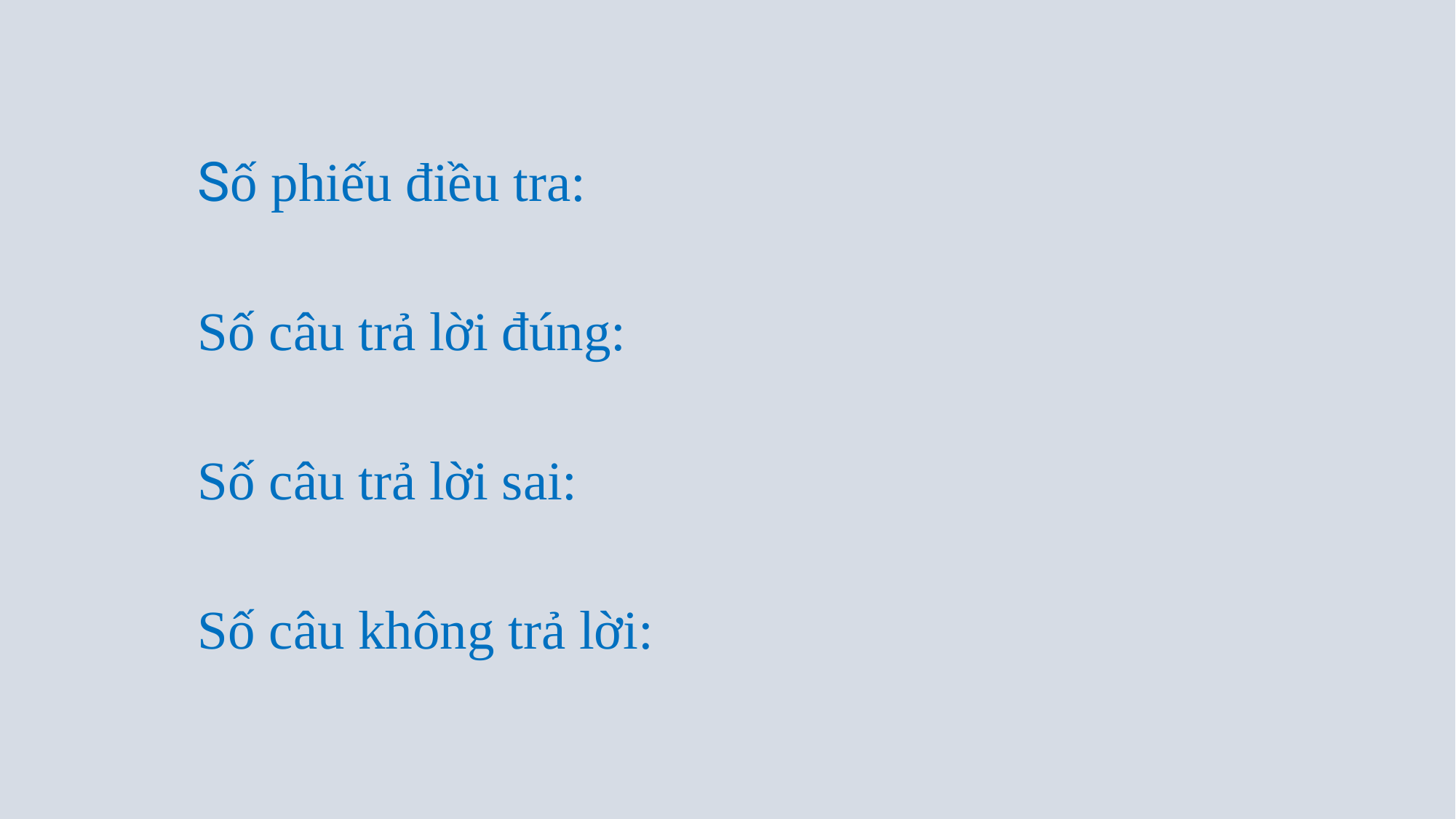

Số phiếu điều tra:
Số câu trả lời đúng:
Số câu trả lời sai:
Số câu không trả lời: